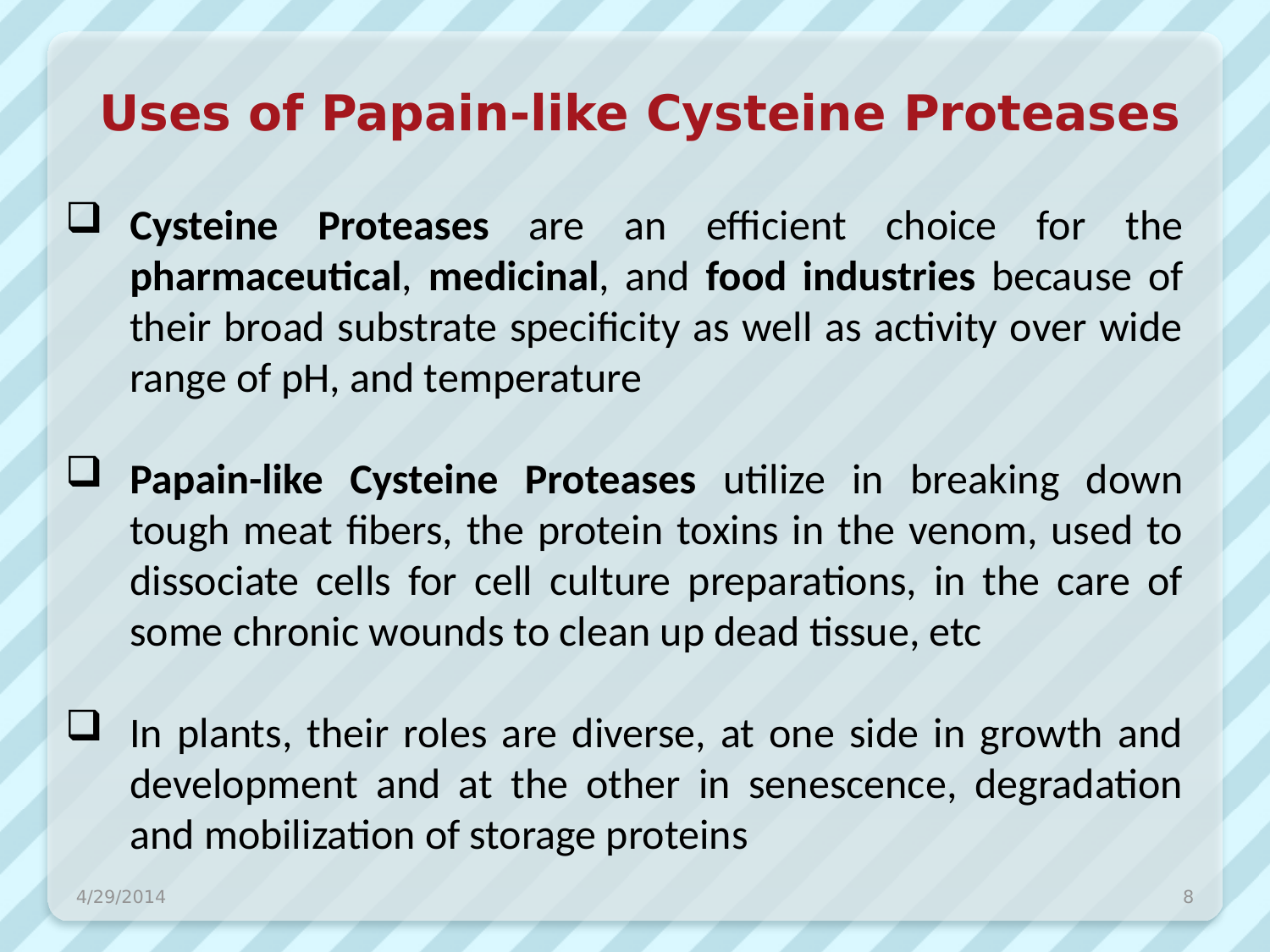

Uses of Papain-like Cysteine Proteases
Cysteine Proteases are an efficient choice for the pharmaceutical, medicinal, and food industries because of their broad substrate specificity as well as activity over wide range of pH, and temperature

Papain-like Cysteine Proteases utilize in breaking down tough meat fibers, the protein toxins in the venom, used to dissociate cells for cell culture preparations, in the care of some chronic wounds to clean up dead tissue, etc

In plants, their roles are diverse, at one side in growth and development and at the other in senescence, degradation and mobilization of storage proteins
4/29/2014
8